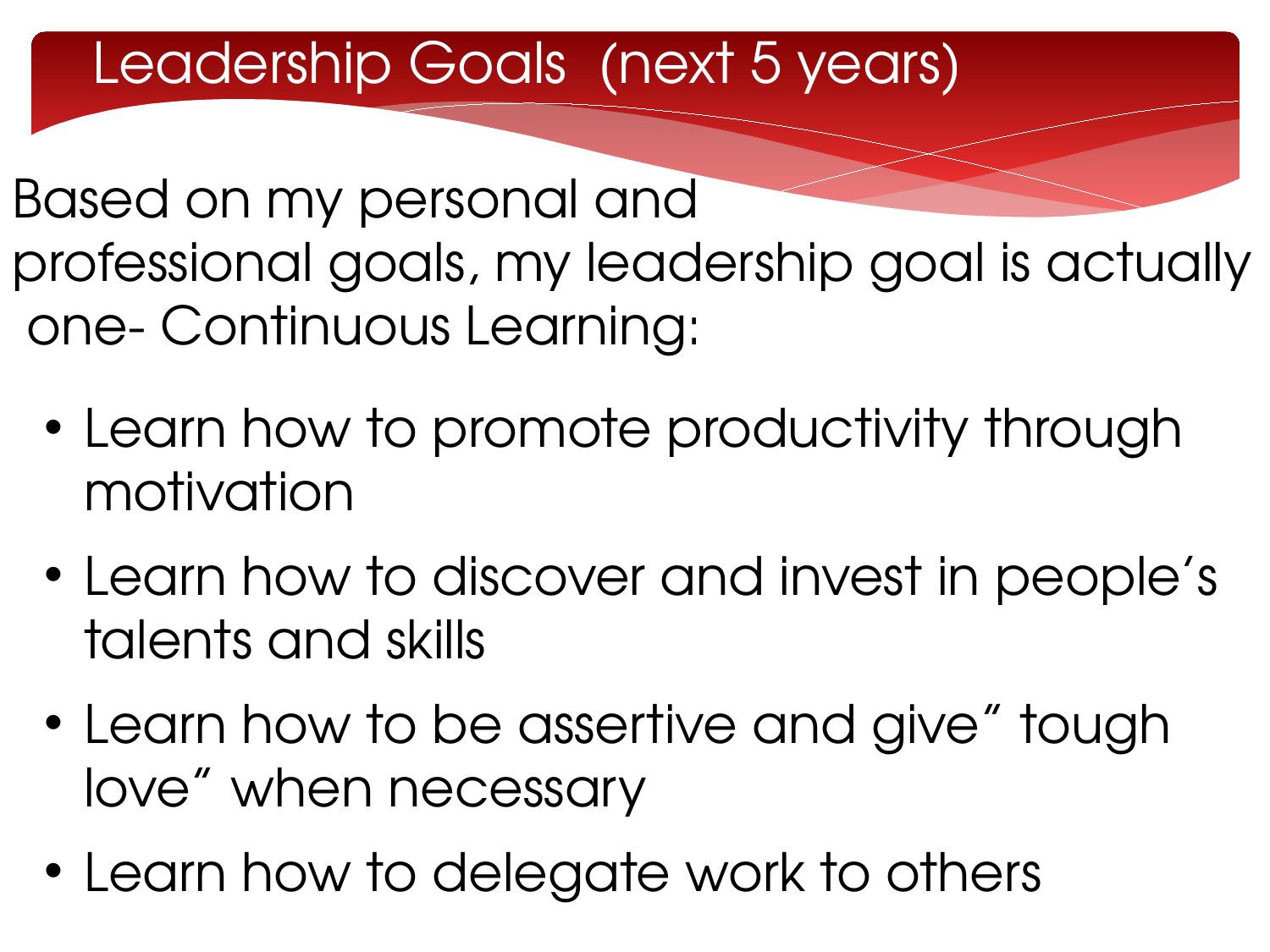

Leadership Goals  (next 5 years)
Based on my personal and
professional goals, my leadership goal is actually
 one- Continuous Learning:
Learn how to promote productivity through motivation
Learn how to discover and invest in people’s talents and skills
Learn how to be assertive and give” tough love” when necessary
Learn how to delegate work to others